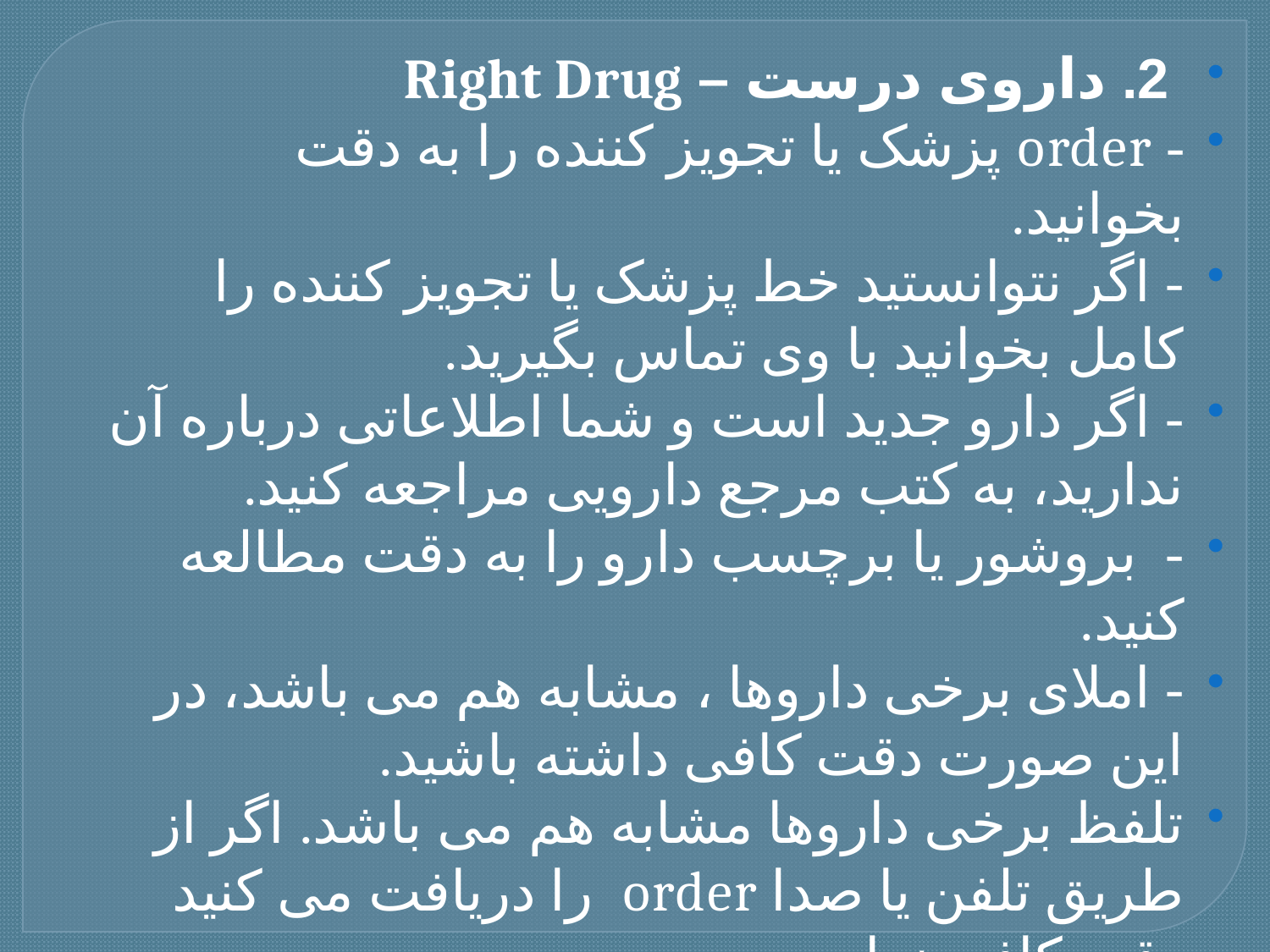

2. داروی درست – Right Drug
- order پزشک یا تجویز کننده را به دقت بخوانید.
- اگر نتوانستید خط پزشک یا تجویز کننده را کامل بخوانید با وی تماس بگیرید.
- اگر دارو جدید است و شما اطلاعاتی درباره آن ندارید، به کتب مرجع دارویی مراجعه کنید.
-  بروشور یا برچسب دارو را به دقت مطالعه کنید.
- املای برخی داروها ، مشابه هم می باشد، در این صورت دقت کافی داشته باشید.
تلفظ برخی داروها مشابه هم می باشد. اگر از طریق تلفن یا صدا order  را دریافت می کنید دقت کافی نمایید